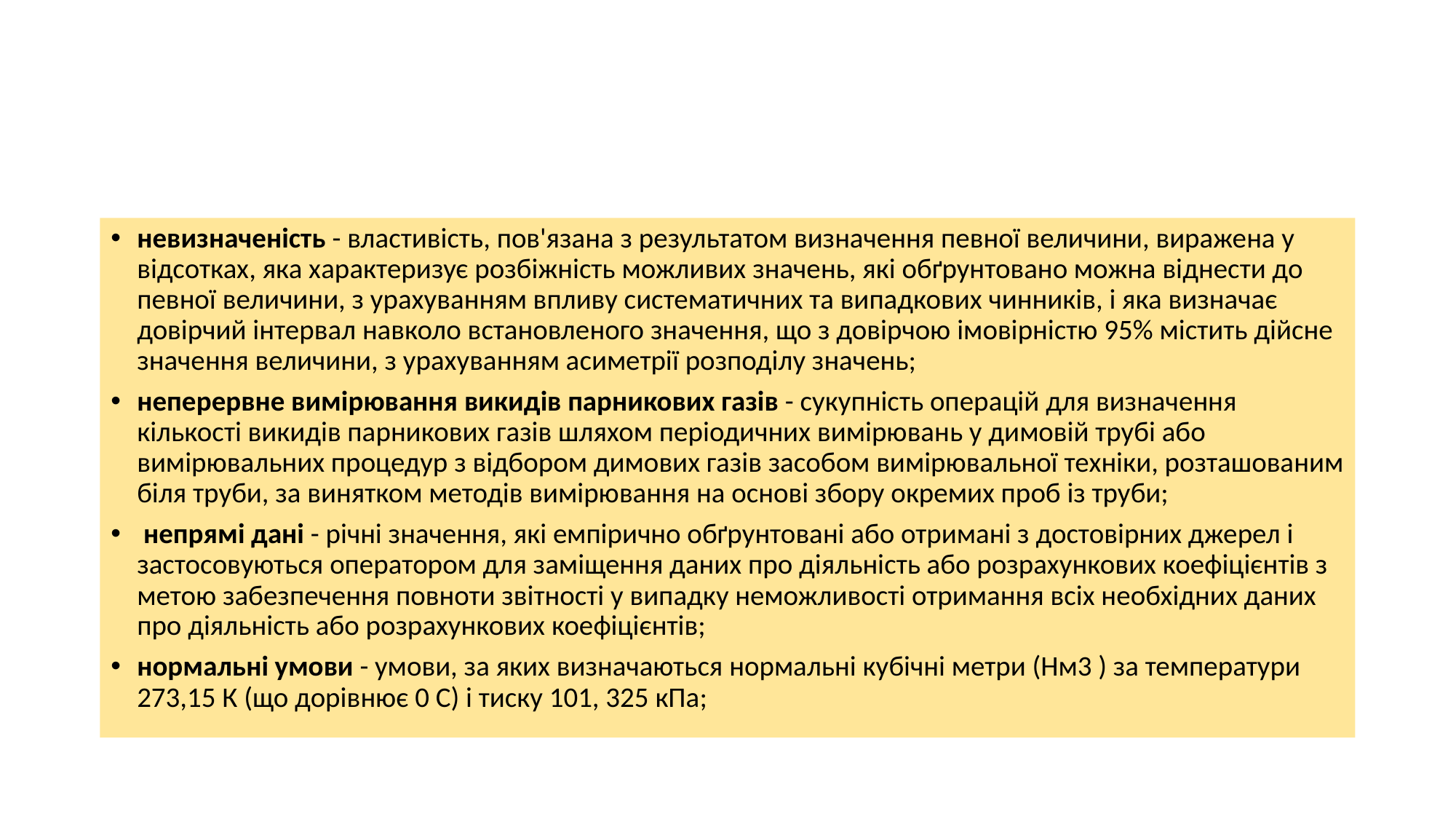

#
невизначеність - властивість, пов'язана з результатом визначення певної величини, виражена у відсотках, яка характеризує розбіжність можливих значень, які обґрунтовано можна віднести до певної величини, з урахуванням впливу систематичних та випадкових чинників, і яка визначає довірчий інтервал навколо встановленого значення, що з довірчою імовірністю 95% містить дійсне значення величини, з урахуванням асиметрії розподілу значень;
неперервне вимірювання викидів парникових газів - сукупність операцій для визначення кількості викидів парникових газів шляхом періодичних вимірювань у димовій трубі або вимірювальних процедур з відбором димових газів засобом вимірювальної техніки, розташованим біля труби, за винятком методів вимірювання на основі збору окремих проб із труби;
 непрямі дані - річні значення, які емпірично обґрунтовані або отримані з достовірних джерел і застосовуються оператором для заміщення даних про діяльність або розрахункових коефіцієнтів з метою забезпечення повноти звітності у випадку неможливості отримання всіх необхідних даних про діяльність або розрахункових коефіцієнтів;
нормальні умови - умови, за яких визначаються нормальні кубічні метри (Нм3 ) за температури 273,15 К (що дорівнює 0 C) і тиску 101, 325 кПа;